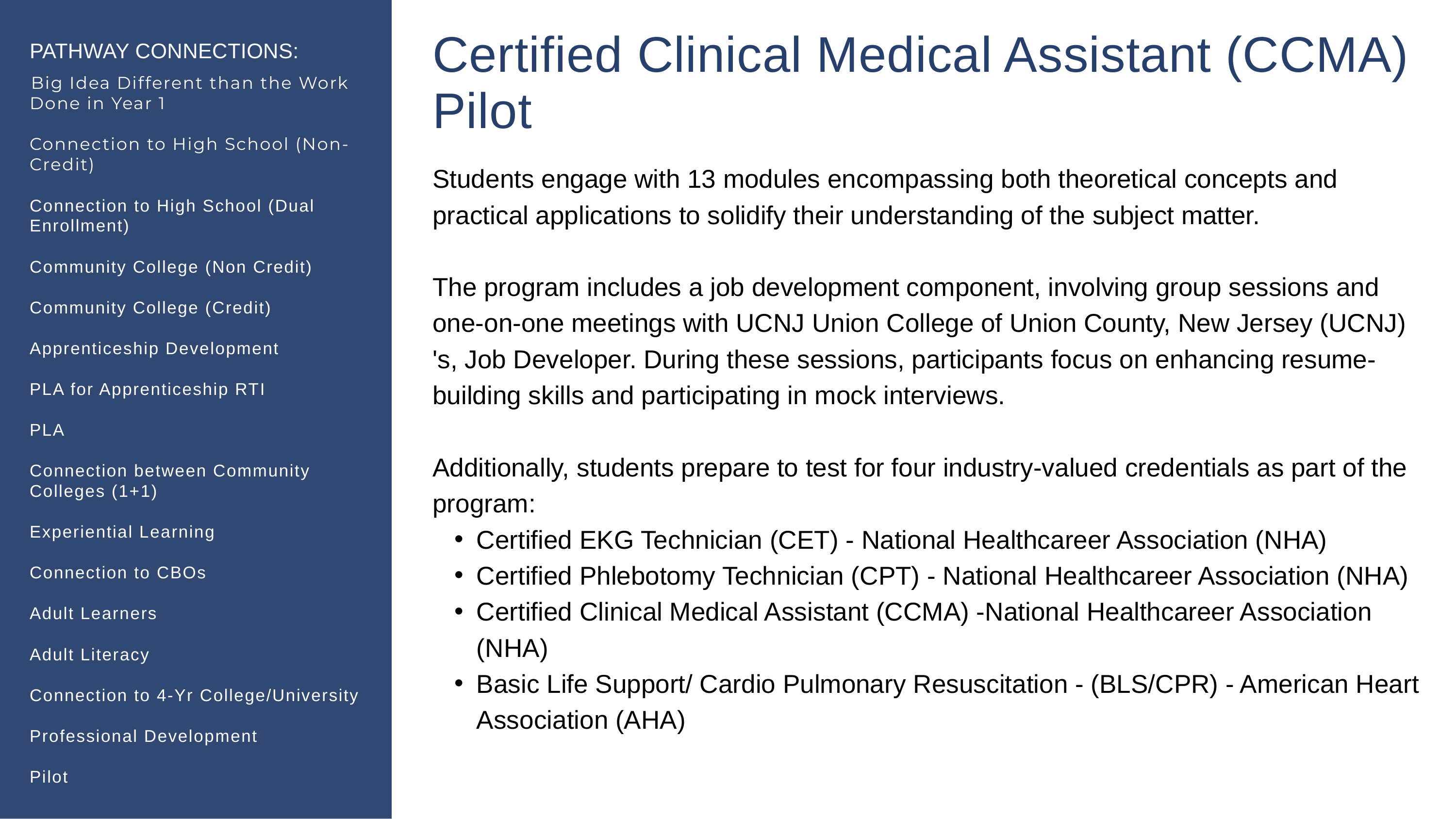

Certified Clinical Medical Assistant (CCMA) Pilot​
PATHWAY CONNECTIONS:
​Big Idea Different than the Work Done in Year 1​

Connection to High School (Non-Credit)​
​
Connection to High School (Dual Enrollment)​
​
Community College (Non Credit)​
​
Community College (Credit)​
​
Apprenticeship Development​
​
PLA for Apprenticeship RTI​
​
PLA​
​
Connection between Community Colleges (1+1)​
​
Experiential Learning​
​
Connection to CBOs​
​
Adult Learners​
​
Adult Literacy​
​
Connection to 4-Yr College/University​
​
Professional Development​
​
Pilot
Students engage with 13 modules encompassing both theoretical concepts and practical applications to solidify their understanding of the subject matter. ​
​
The program includes a job development component, involving group sessions and one-on-one meetings with UCNJ Union College of Union County, New Jersey (UCNJ)​'s, Job Developer. During these sessions, participants focus on enhancing resume-building skills and participating in mock interviews. ​
​
Additionally, students prepare to test for four industry-valued credentials as part of the program:​
Certified EKG Technician (CET) - National Healthcareer Association (NHA)​
Certified Phlebotomy Technician (CPT) - National Healthcareer Association (NHA)​
Certified Clinical Medical Assistant (CCMA) -National Healthcareer Association (NHA)​
Basic Life Support/ Cardio Pulmonary Resuscitation - (BLS/CPR) - American Heart Association (AHA)​